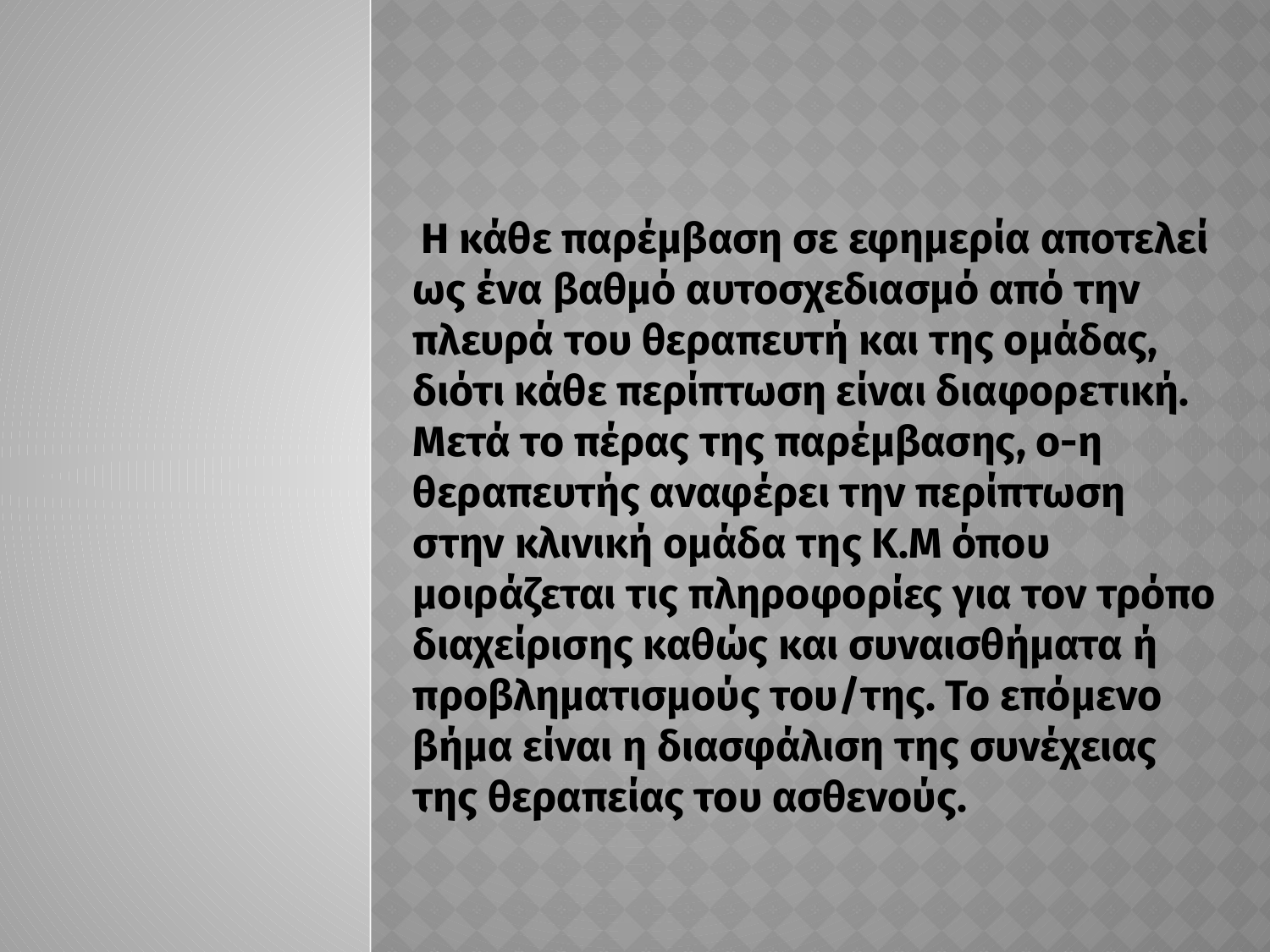

# Η κάθε παρέμβαση σε εφημερία αποτελεί ως ένα βαθμό αυτοσχεδιασμό από την πλευρά του θεραπευτή και της ομάδας, διότι κάθε περίπτωση είναι διαφορετική. Μετά το πέρας της παρέμβασης, ο-η θεραπευτής αναφέρει την περίπτωση στην κλινική ομάδα της Κ.Μ όπου μοιράζεται τις πληροφορίες για τον τρόπο διαχείρισης καθώς και συναισθήματα ή προβληματισμούς του/της. Το επόμενο βήμα είναι η διασφάλιση της συνέχειας της θεραπείας του ασθενούς.